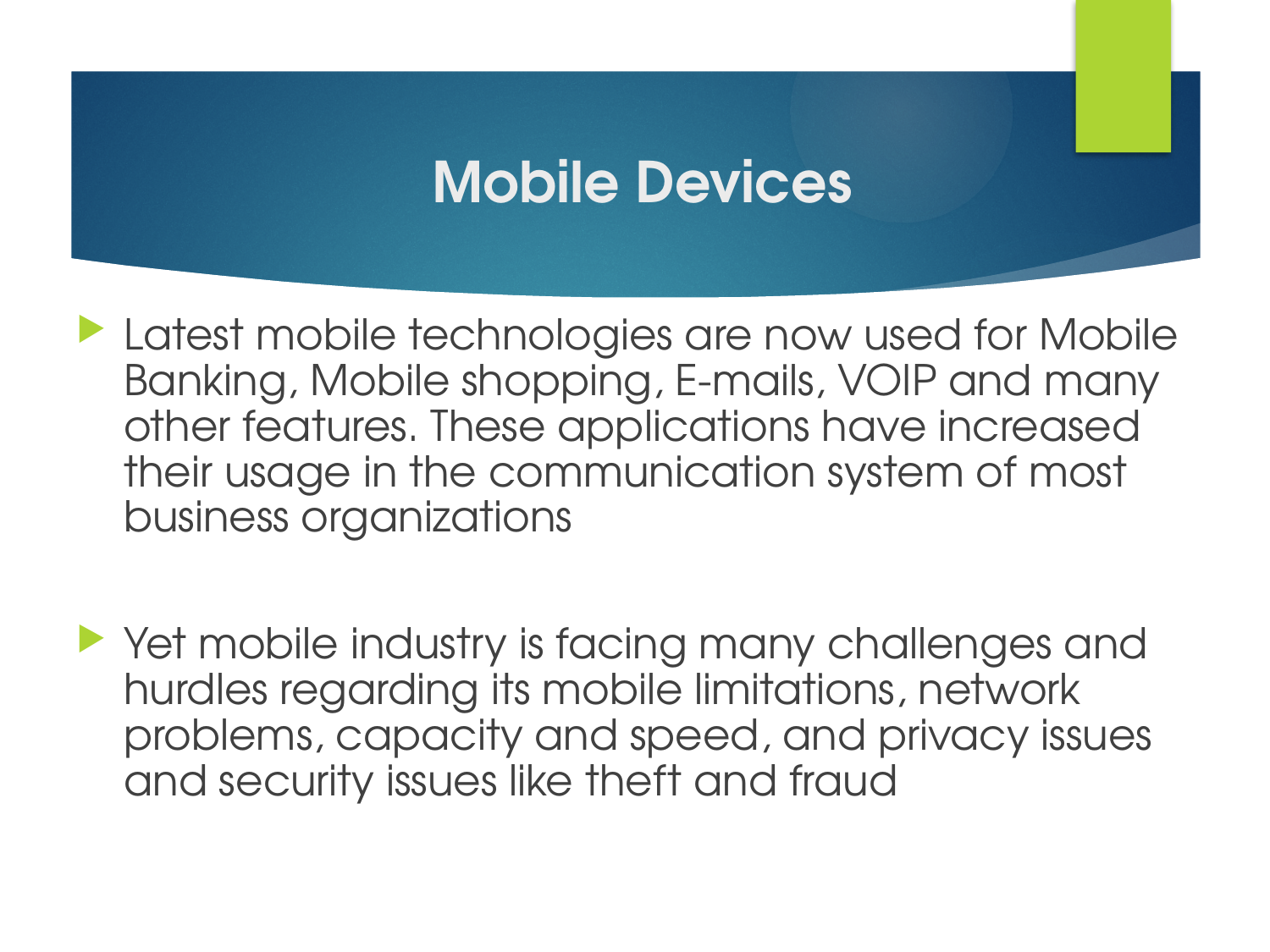

# Mobile Devices
Latest mobile technologies are now used for Mobile Banking, Mobile shopping, E-mails, VOIP and many other features. These applications have increased their usage in the communication system of most business organizations

Yet mobile industry is facing many challenges and hurdles regarding its mobile limitations, network problems, capacity and speed, and privacy issues and security issues like theft and fraud